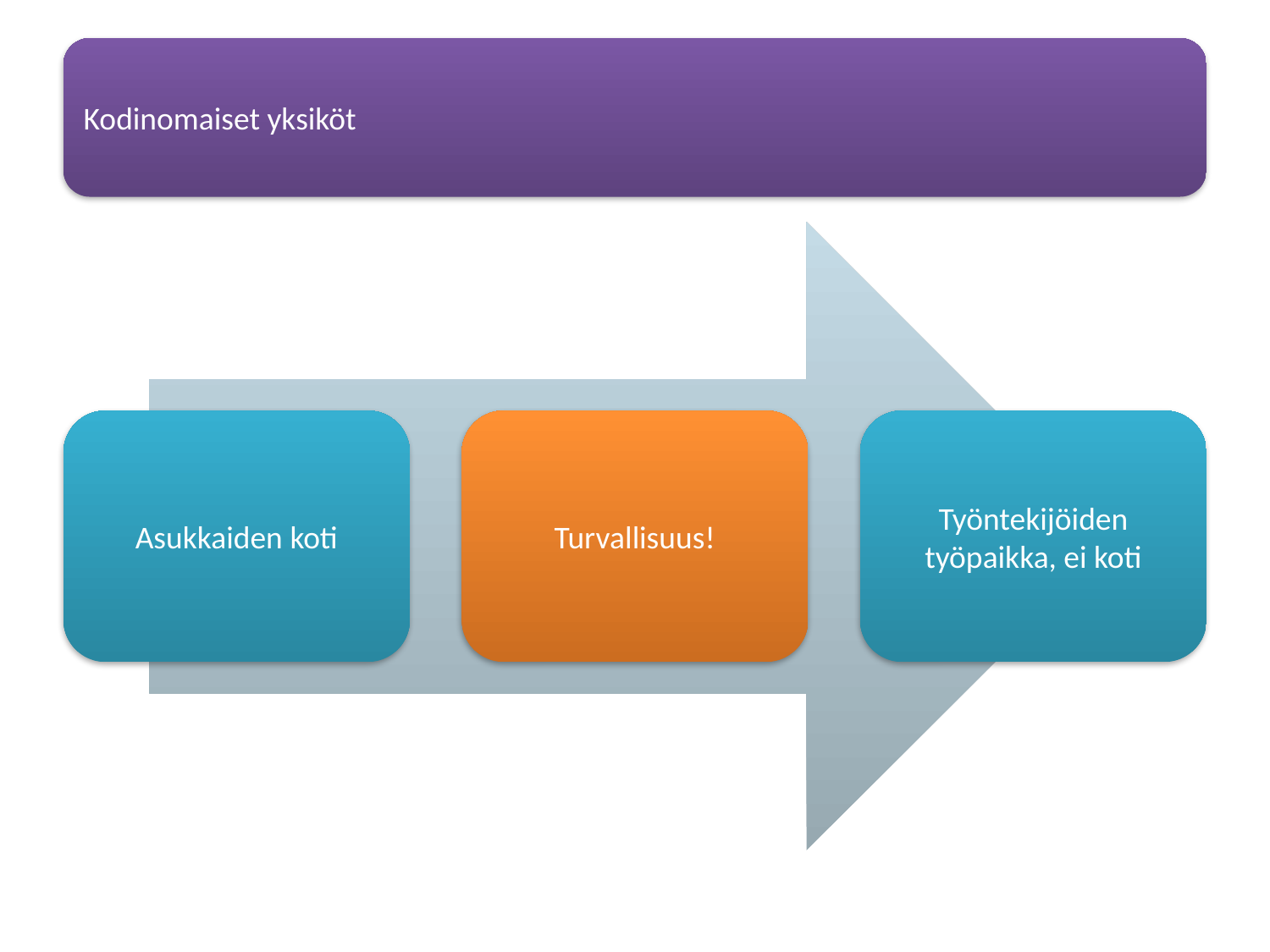

Kodinomaiset yksiköt
Asukkaiden koti
Turvallisuus!
Työntekijöiden työpaikka, ei koti